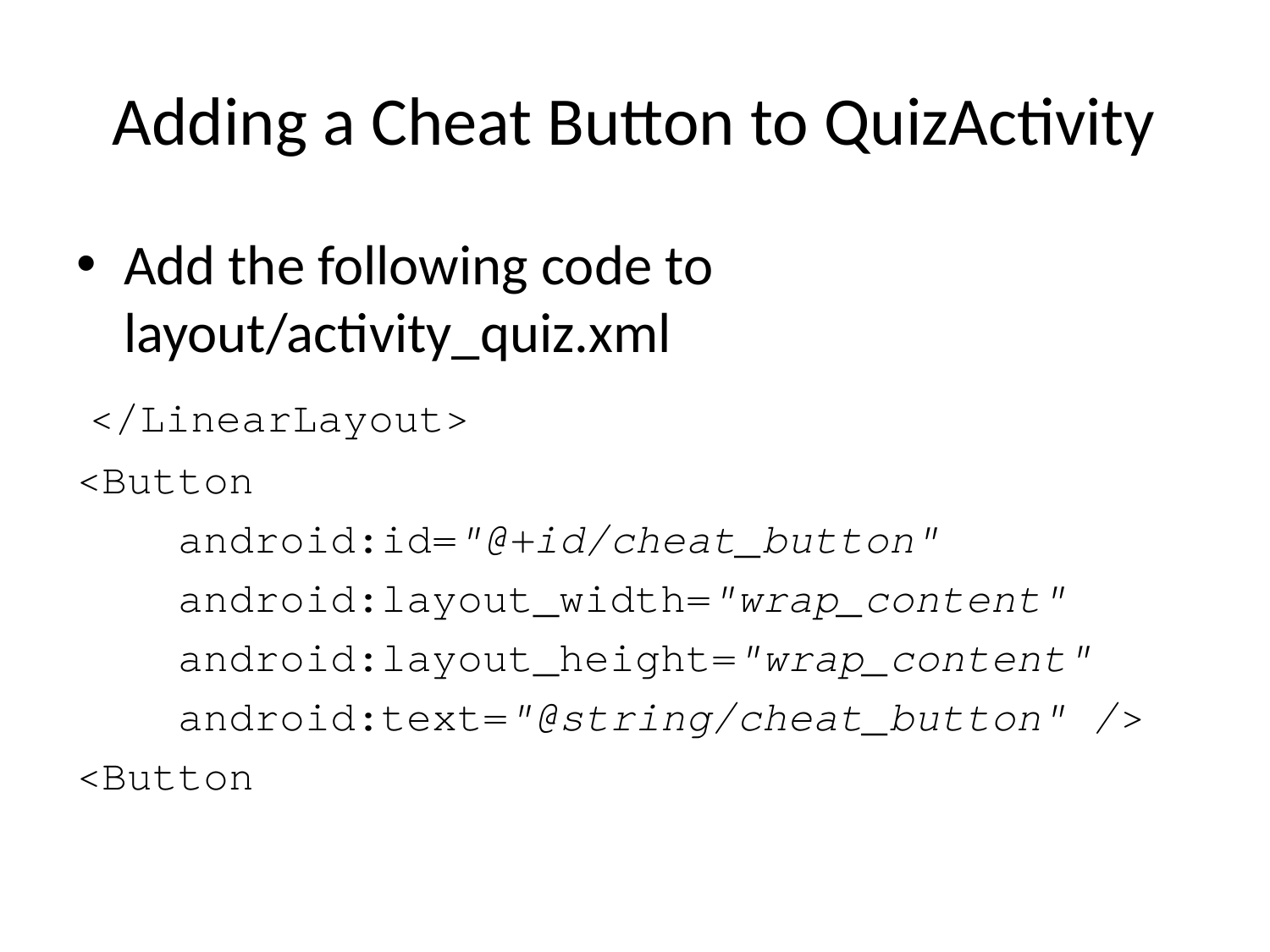

# Adding a Cheat Button to QuizActivity
Add the following code to layout/activity_quiz.xml
 </LinearLayout>
<Button
    android:id="@+id/cheat_button"
    android:layout_width="wrap_content"
    android:layout_height="wrap_content"
    android:text="@string/cheat_button" />
<Button